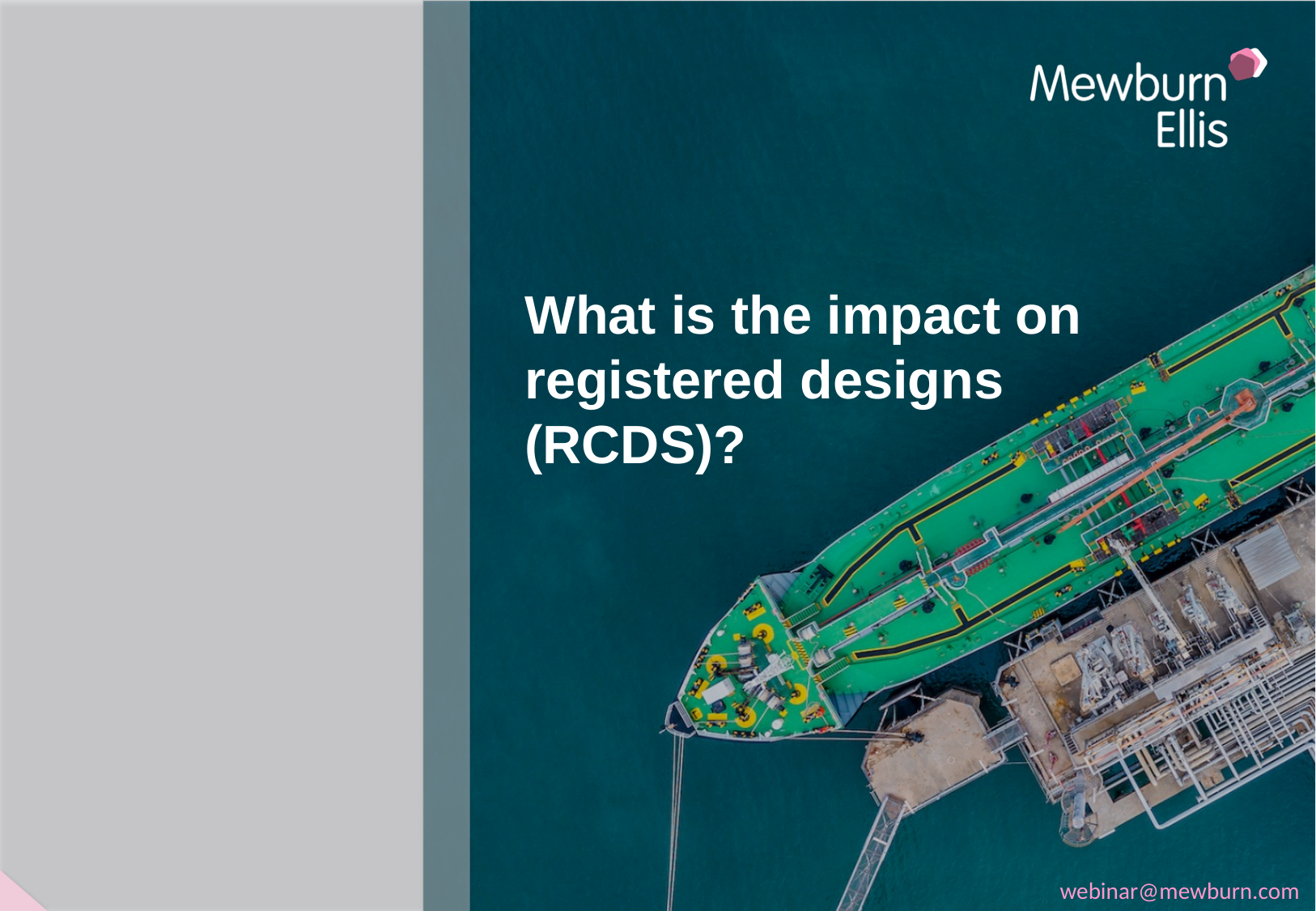

# What is the impact on registered designs (RCDS)?

webinar@mewburn.com